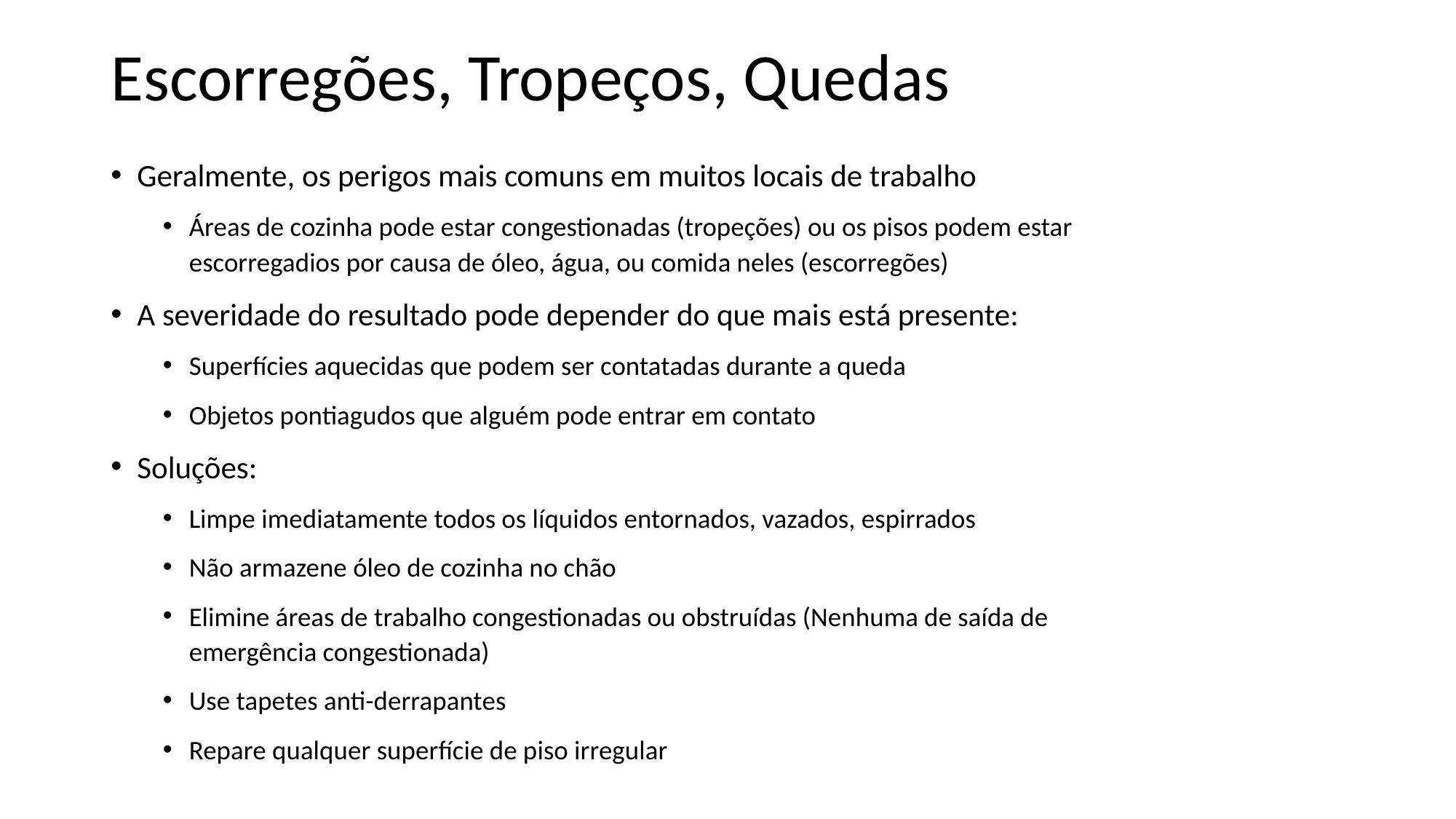

# Escorregões, Tropeços, Quedas
Geralmente, os perigos mais comuns em muitos locais de trabalho
Áreas de cozinha pode estar congestionadas (tropeções) ou os pisos podem estar escorregadios por causa de óleo, água, ou comida neles (escorregões)
A severidade do resultado pode depender do que mais está presente:
Superfícies aquecidas que podem ser contatadas durante a queda
Objetos pontiagudos que alguém pode entrar em contato
Soluções:
Limpe imediatamente todos os líquidos entornados, vazados, espirrados
Não armazene óleo de cozinha no chão
Elimine áreas de trabalho congestionadas ou obstruídas (Nenhuma de saída de emergência congestionada)
Use tapetes anti-derrapantes
Repare qualquer superfície de piso irregular